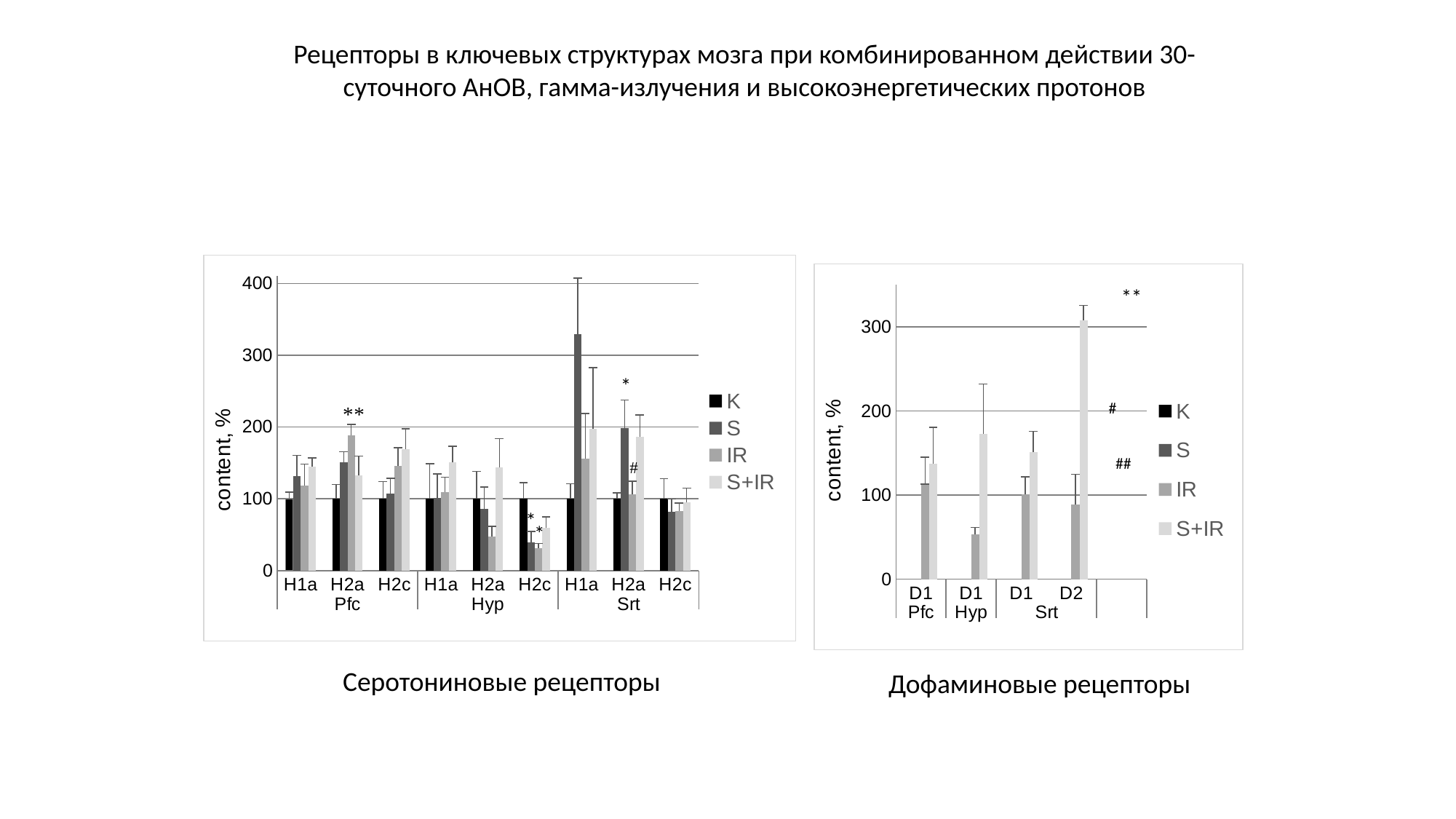

Рецепторы в ключевых структурах мозга при комбинированном действии 30-суточного АнОВ, гамма-излучения и высокоэнергетических протонов

### Chart

| Category | K | S | IR | S+IR |
|---|---|---|---|---|
| H1a | 100.0 | 131.84740692830462 | 118.00119236313895 | 144.96289467125692 |
| H2a | 100.0 | 150.62222859271733 | 188.20041107055155 | 132.8456738321541 |
| H2c | 100.0 | 107.34382144060193 | 145.7023358765997 | 168.64244465682137 |
| H1a | 100.0 | 100.98799819376612 | 109.4634118458776 | 150.53971512442175 |
| H2a | 100.0 | 86.12712816163838 | 47.85660398450244 | 143.41660460547334 |
| H2c | 100.0 | 39.709074120187964 | 31.41445286064217 | 59.15691928475897 |
| H1a | 100.0 | 328.83579077966493 | 155.77689719211028 | 197.27506858696293 |
| H2a | 100.0 | 198.4309129276425 | 106.62549997947663 | 185.84602016241902 |
| H2c | 100.0 | 81.76507860017469 | 82.93050030410463 | 94.7578166184622 |

### Chart

| Category | K | S | IR | S+IR |
|---|---|---|---|---|
| D1 | 100.0 | 127.71529248674003 | 114.19981075215746 | 137.1743993922421 |
| D1 | 100.0 | 71.789112747679 | 53.395661439363394 | 172.60817749638568 |
| D1 | 100.0 | 109.83815157510404 | 100.6945475259799 | 150.71967247663852 |
| D2 | 100.0 | 157.42372984233123 | 88.7811629333624 | 307.30532132889283 |
Серотониновые рецепторы
Дофаминовые рецепторы